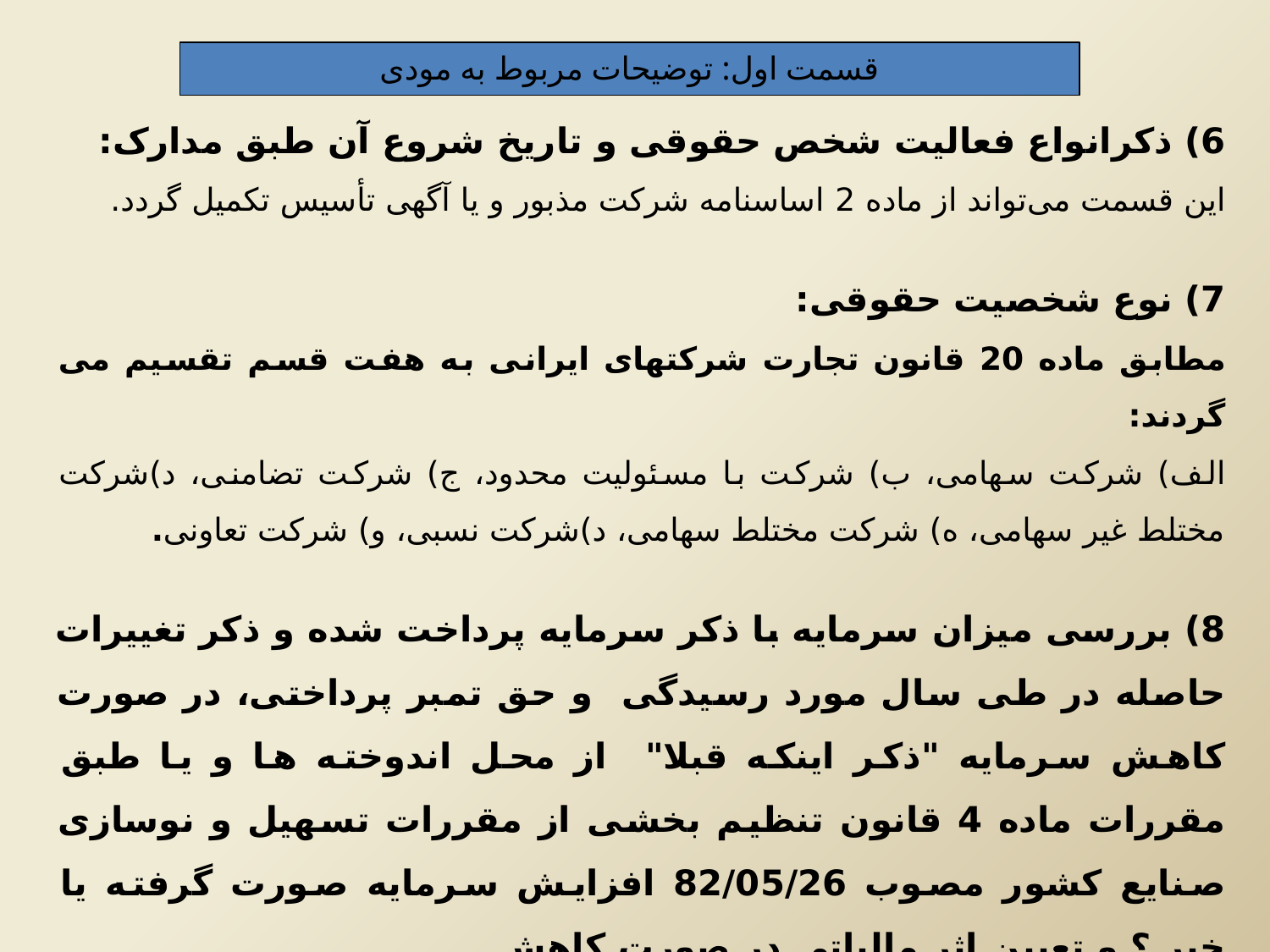

قسمت اول: توضیحات مربوط به مودی

6) ذکرانواع فعالیت شخص حقوقی و تاریخ شروع آن طبق مدارک:
این قسمت می‌تواند از ماده 2 اساسنامه شرکت مذبور و یا آگهی تأسیس تکمیل گردد.

7) نوع شخصیت حقوقی:
مطابق ماده 20 قانون تجارت شرکتهای ایرانی به هفت قسم تقسیم می گردند:
الف) شرکت سهامی، ب) شرکت با مسئولیت محدود، ج) شرکت تضامنی، د)شرکت مختلط غیر سهامی، ه) شرکت مختلط سهامی، د)شرکت نسبی، و) شرکت تعاونی.

8) بررسی میزان سرمایه با ذکر سرمایه پرداخت شده و ذکر تغییرات حاصله در طی سال مورد رسیدگی  و حق تمبر پرداختی، در صورت کاهش سرمایه "ذکر اینکه قبلا"  از محل اندوخته ها و یا طبق مقررات ماده 4 قانون تنظیم بخشی از مقررات تسهیل و نوسازی صنایع کشور مصوب 82/05/26 افزایش سرمایه صورت گرفته یا خیر ؟ و تعیین اثر مالیاتی در صورت کاهش.

*مواد قانونی مرتبط با این قسمت شامل [مفاد مواد 48، 51، 210، 211 قانون مالیات‌های مستقیم] می‌باشد که به تشریح آن
می پردازیم.